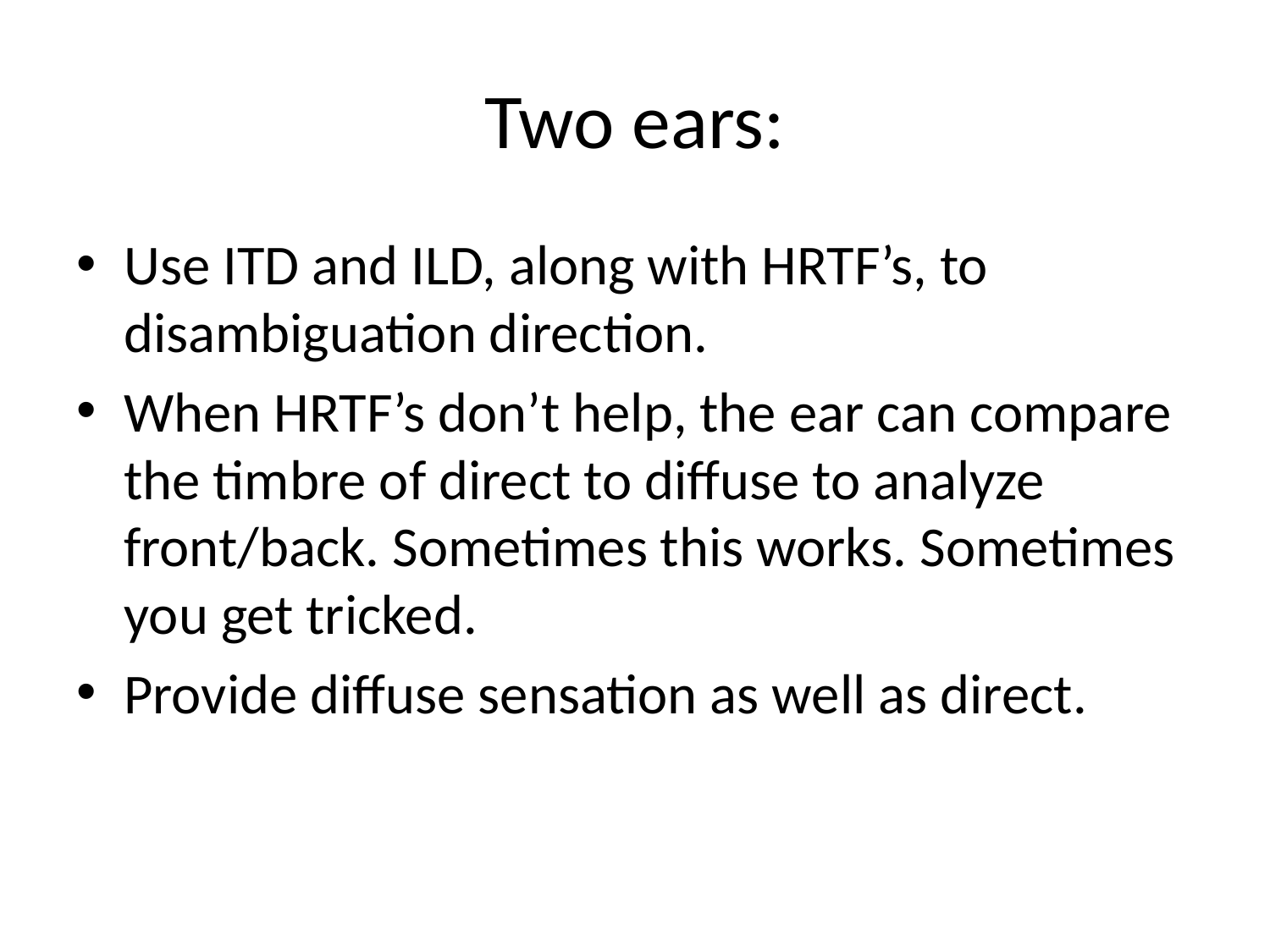

# Two ears:
Use ITD and ILD, along with HRTF’s, to disambiguation direction.
When HRTF’s don’t help, the ear can compare the timbre of direct to diffuse to analyze front/back. Sometimes this works. Sometimes you get tricked.
Provide diffuse sensation as well as direct.